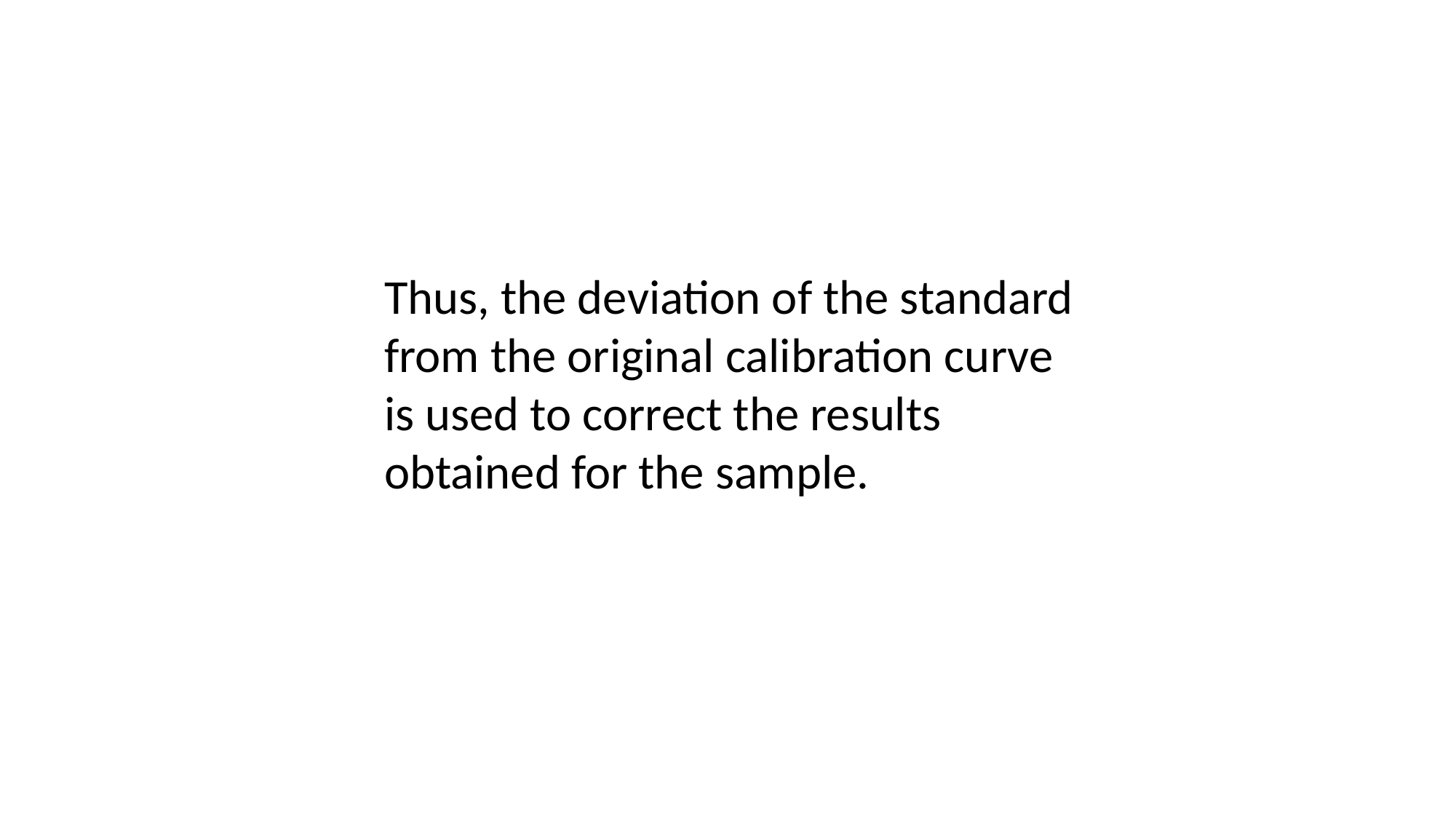

Thus, the deviation of the standard from the original calibration curve is used to correct the results obtained for the sample.